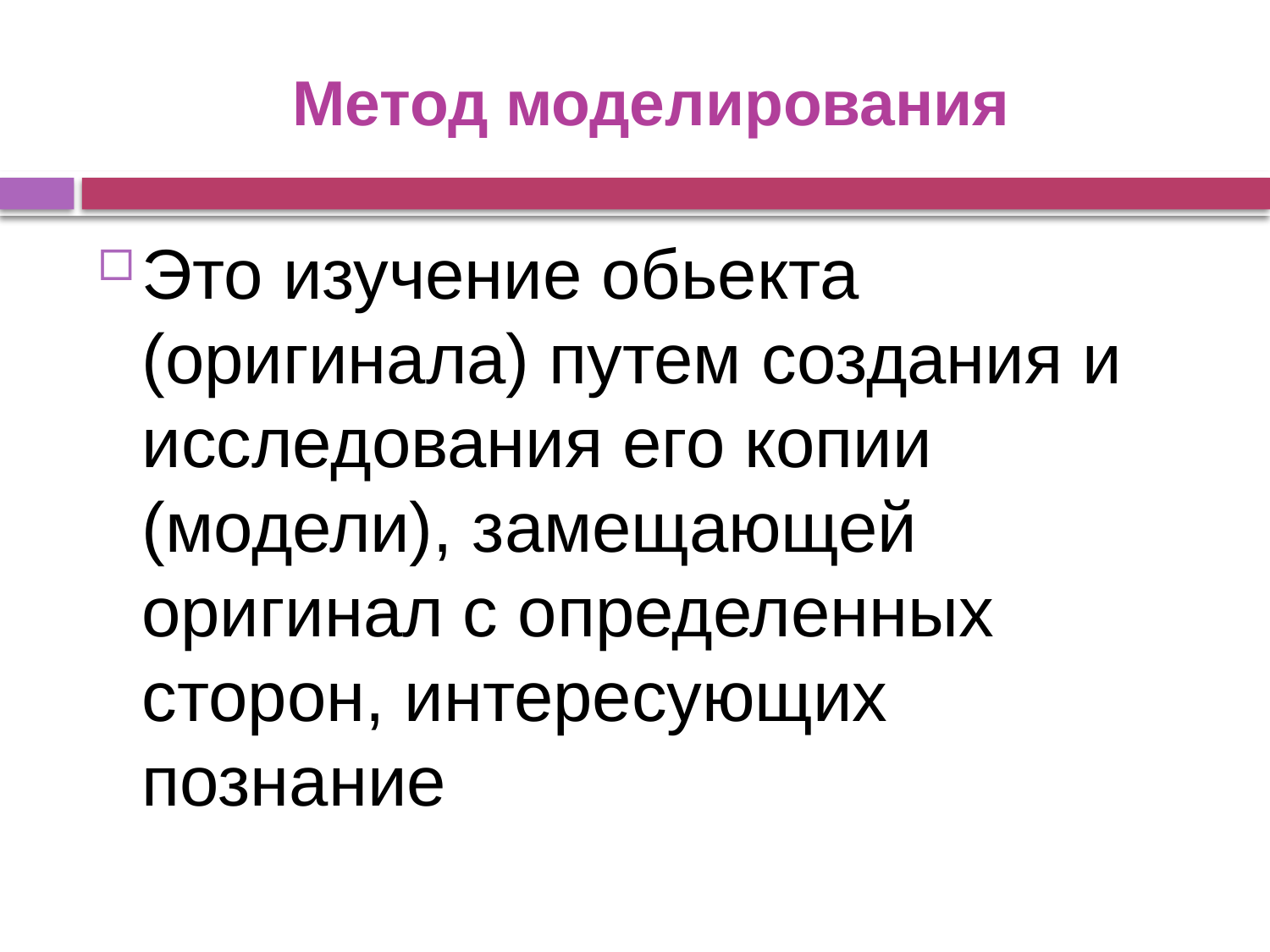

# Метод моделирования
Это изучение обьекта (оригинала) путем создания и исследования его копии (модели), замещающей оригинал с определенных сторон, интересующих познание